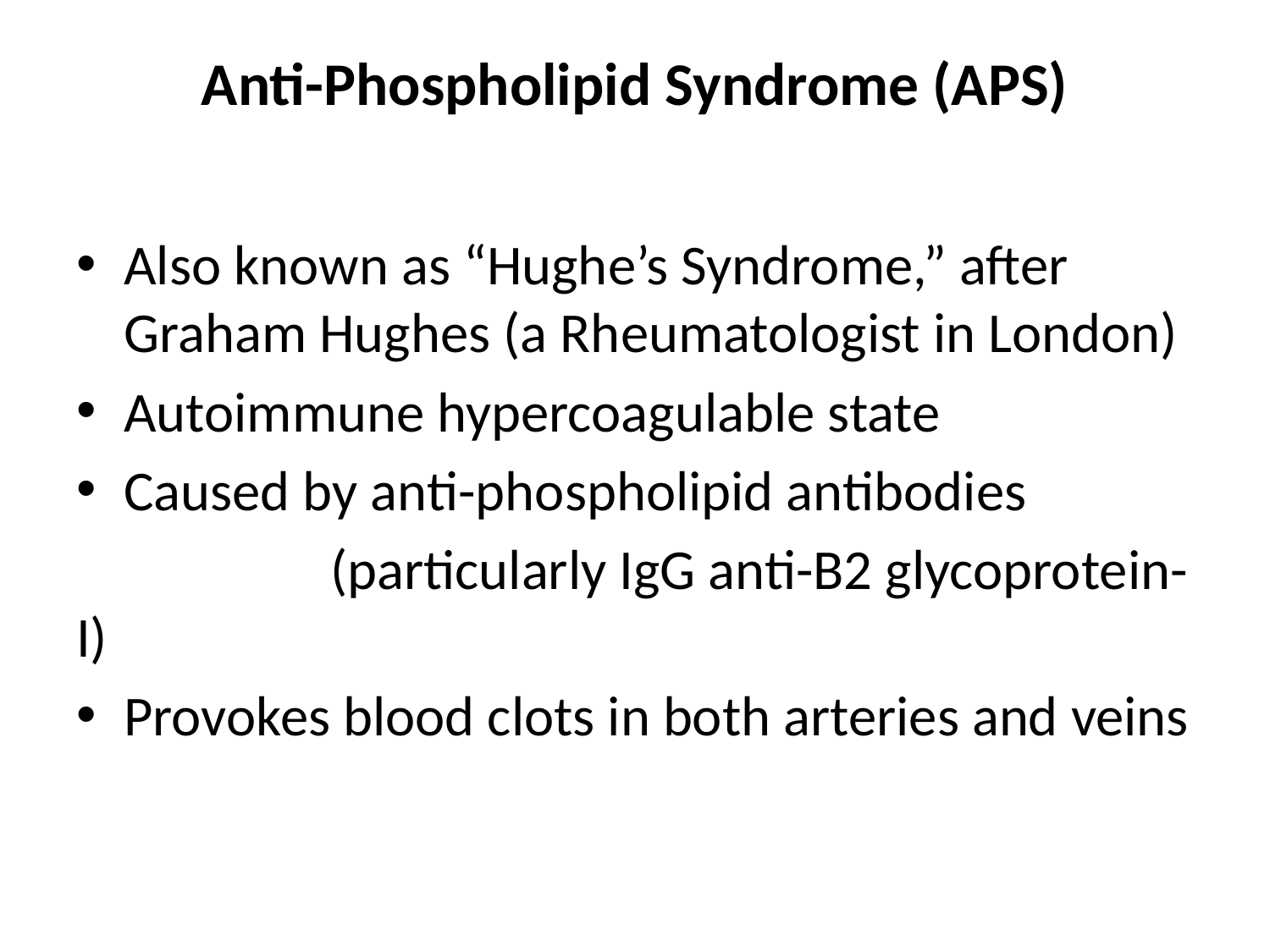

# Anti-Phospholipid Syndrome (APS)
Also known as “Hughe’s Syndrome,” after Graham Hughes (a Rheumatologist in London)
Autoimmune hypercoagulable state
Caused by anti-phospholipid antibodies
		(particularly IgG anti-B2 glycoprotein-I)
Provokes blood clots in both arteries and veins